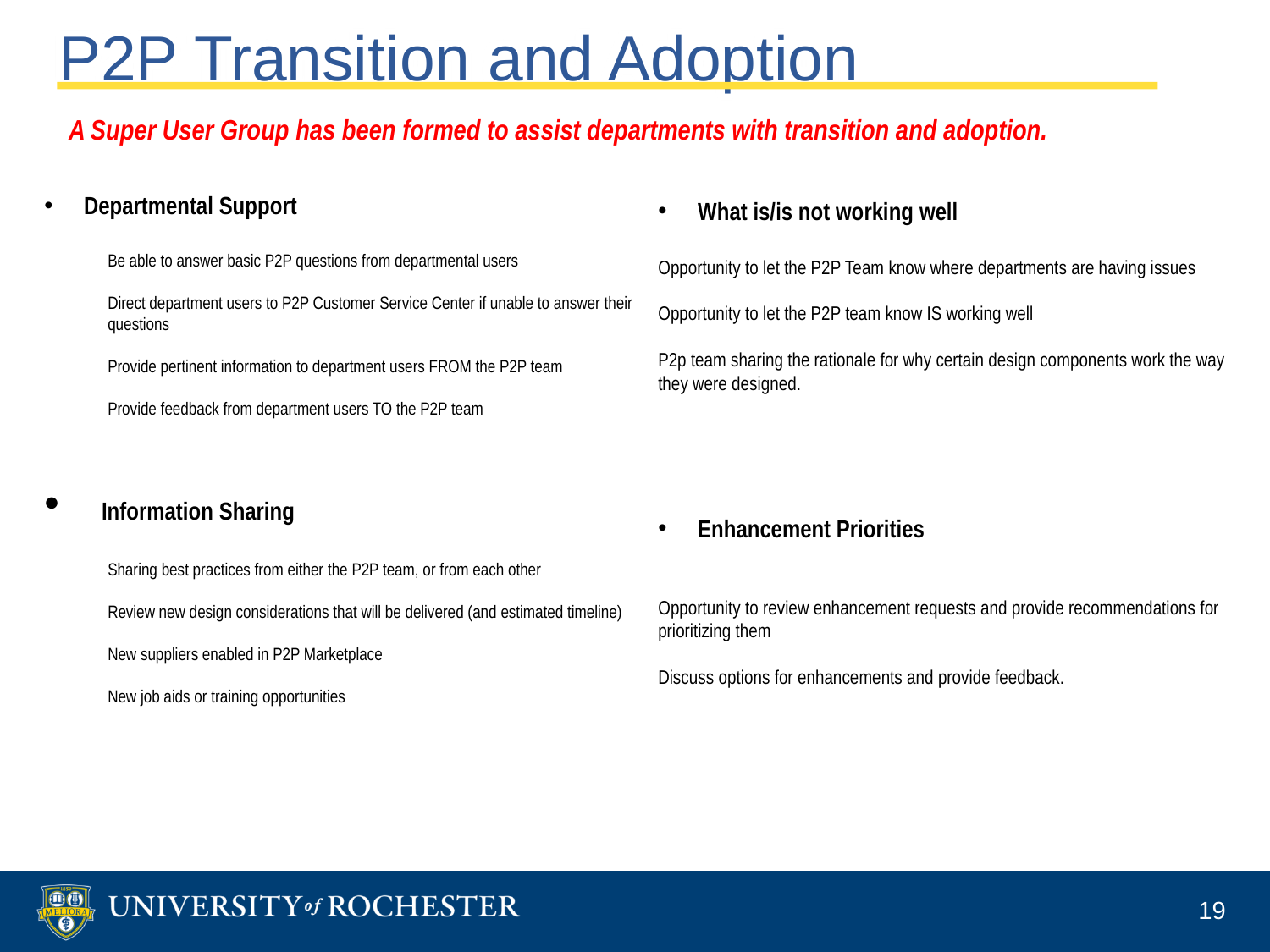

P2P Transition and Adoption

A Super User Group has been formed to assist departments with transition and adoption.
Departmental Support

Be able to answer basic P2P questions from departmental users

Direct department users to P2P Customer Service Center if unable to answer their questions

Provide pertinent information to department users FROM the P2P team

Provide feedback from department users TO the P2P team

 Information Sharing

Sharing best practices from either the P2P team, or from each other

Review new design considerations that will be delivered (and estimated timeline)

New suppliers enabled in P2P Marketplace

New job aids or training opportunities

What is/is not working well

Opportunity to let the P2P Team know where departments are having issues

Opportunity to let the P2P team know IS working well

P2p team sharing the rationale for why certain design components work the way they were designed.

Enhancement Priorities

Opportunity to review enhancement requests and provide recommendations for prioritizing them

Discuss options for enhancements and provide feedback.

19